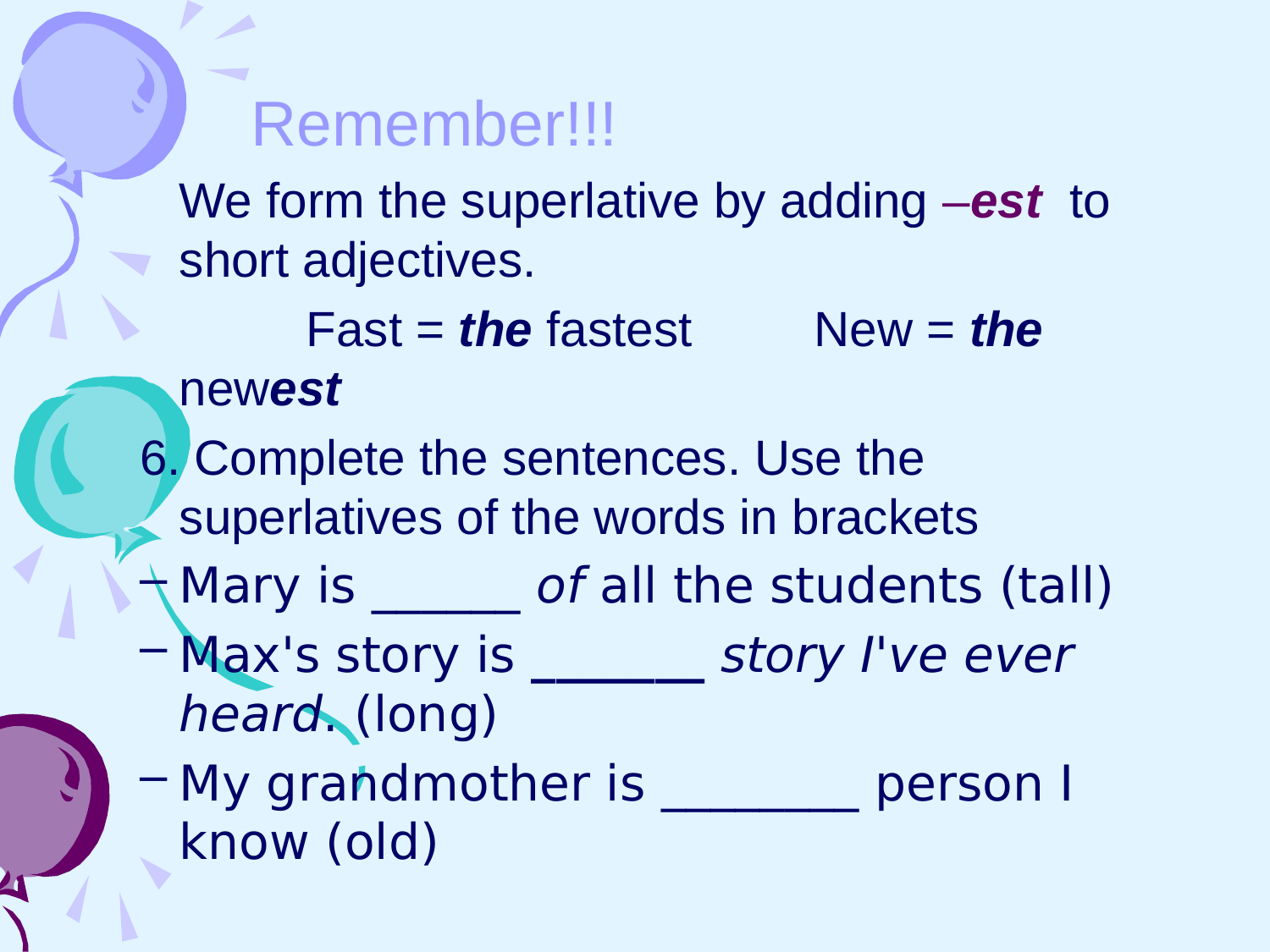

Remember!!!
	We form the superlative by adding –est  to short adjectives.
		Fast = the fastest 	New = the newest
6. Complete the sentences. Use the superlatives of the words in brackets
Mary is ______ of all the students (tall)
Max's story is _______ story I've ever heard. (long)
My grandmother is ________ person I know (old)